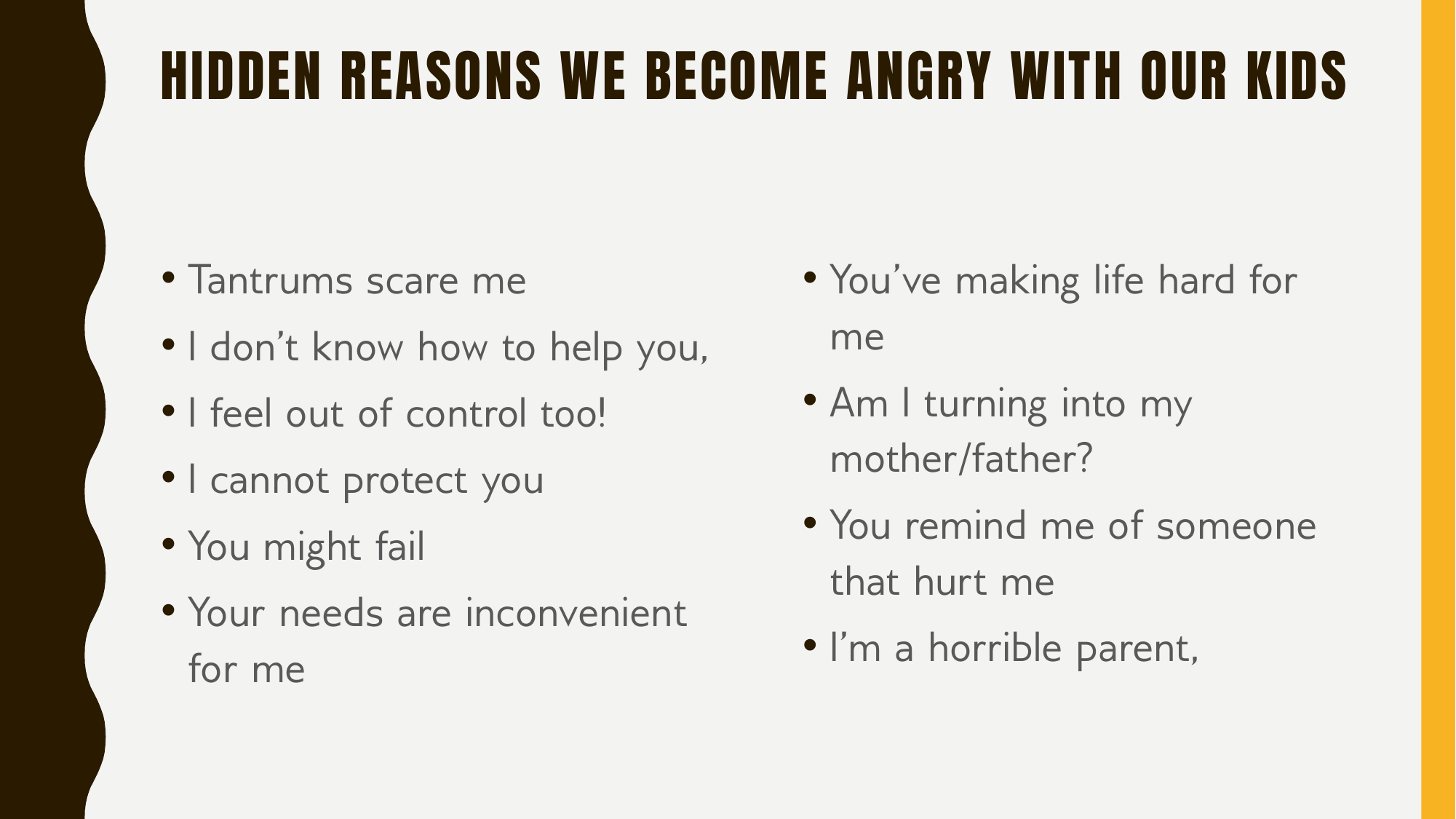

# Hidden reasons we become angry with our kids
Tantrums scare me
I don’t know how to help you,
I feel out of control too!
I cannot protect you
You might fail
Your needs are inconvenient for me

You’ve making life hard for me
Am I turning into my mother/father?
You remind me of someone that hurt me
I’m a horrible parent,